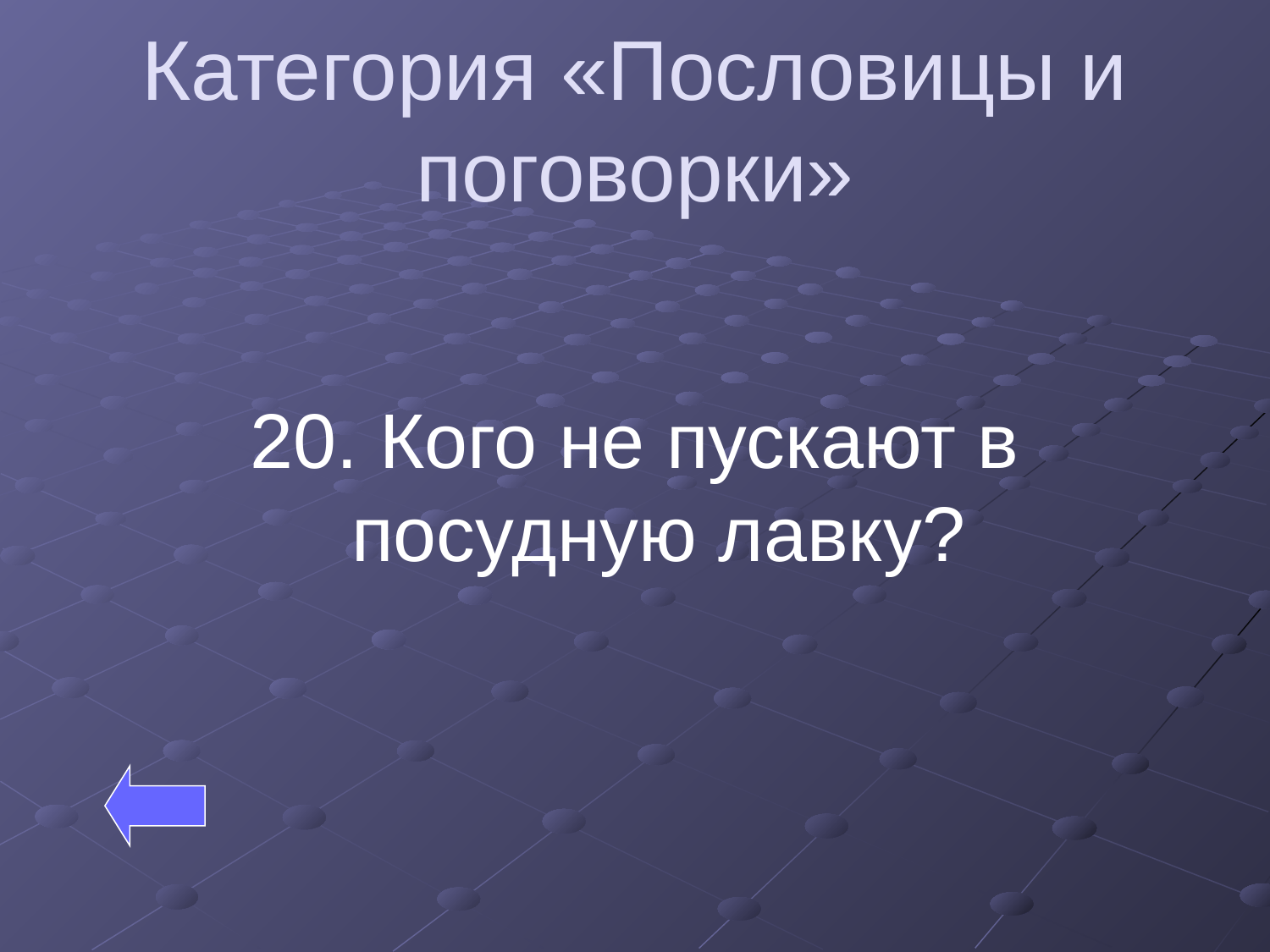

# Категория «Пословицы и поговорки»

20. Кого не пускают в посудную лавку?